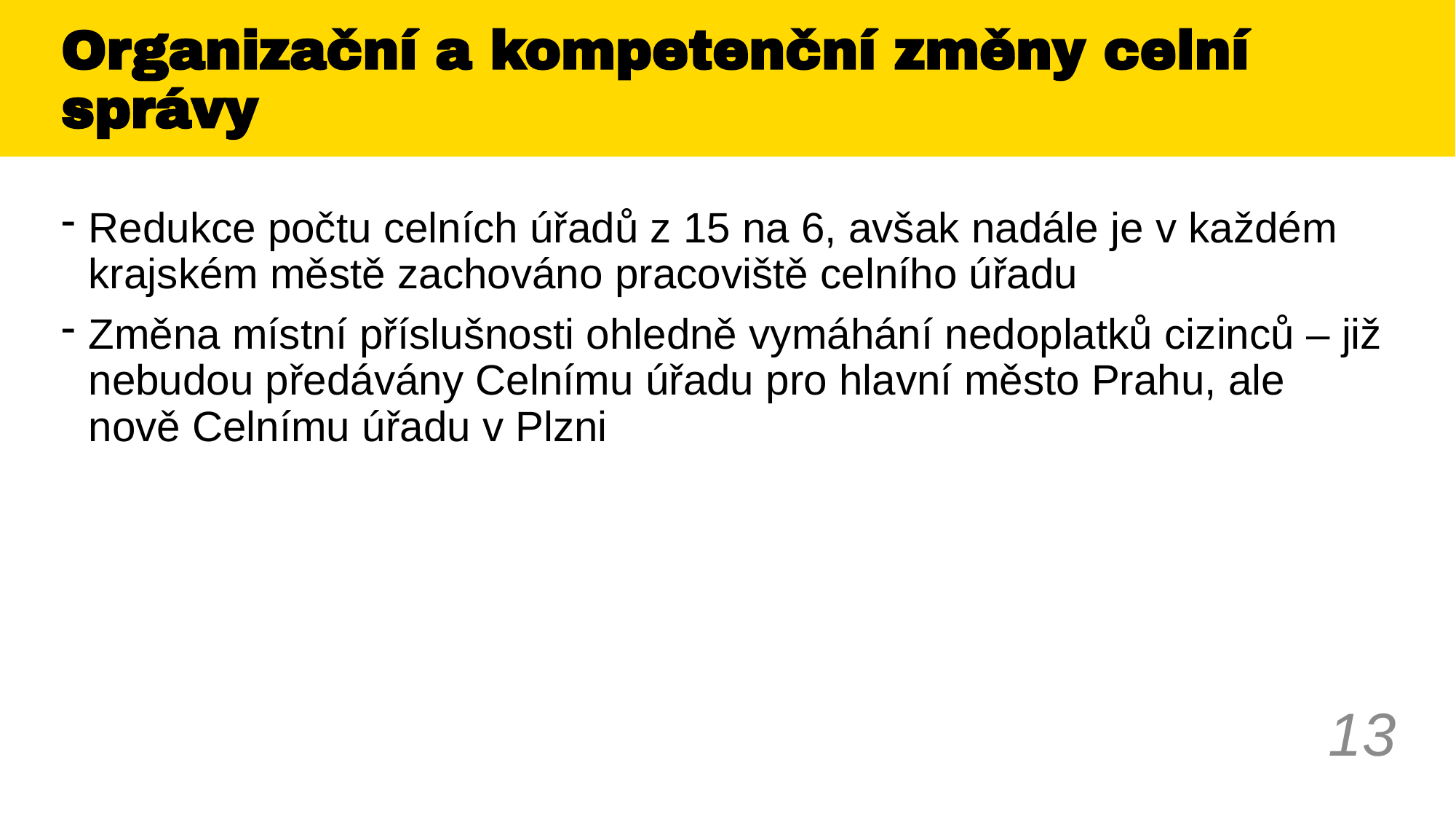

# Organizační a kompetenční změny celní správy
Redukce počtu celních úřadů z 15 na 6, avšak nadále je v každém krajském městě zachováno pracoviště celního úřadu
Změna místní příslušnosti ohledně vymáhání nedoplatků cizinců – již nebudou předávány Celnímu úřadu pro hlavní město Prahu, ale nově Celnímu úřadu v Plzni
13